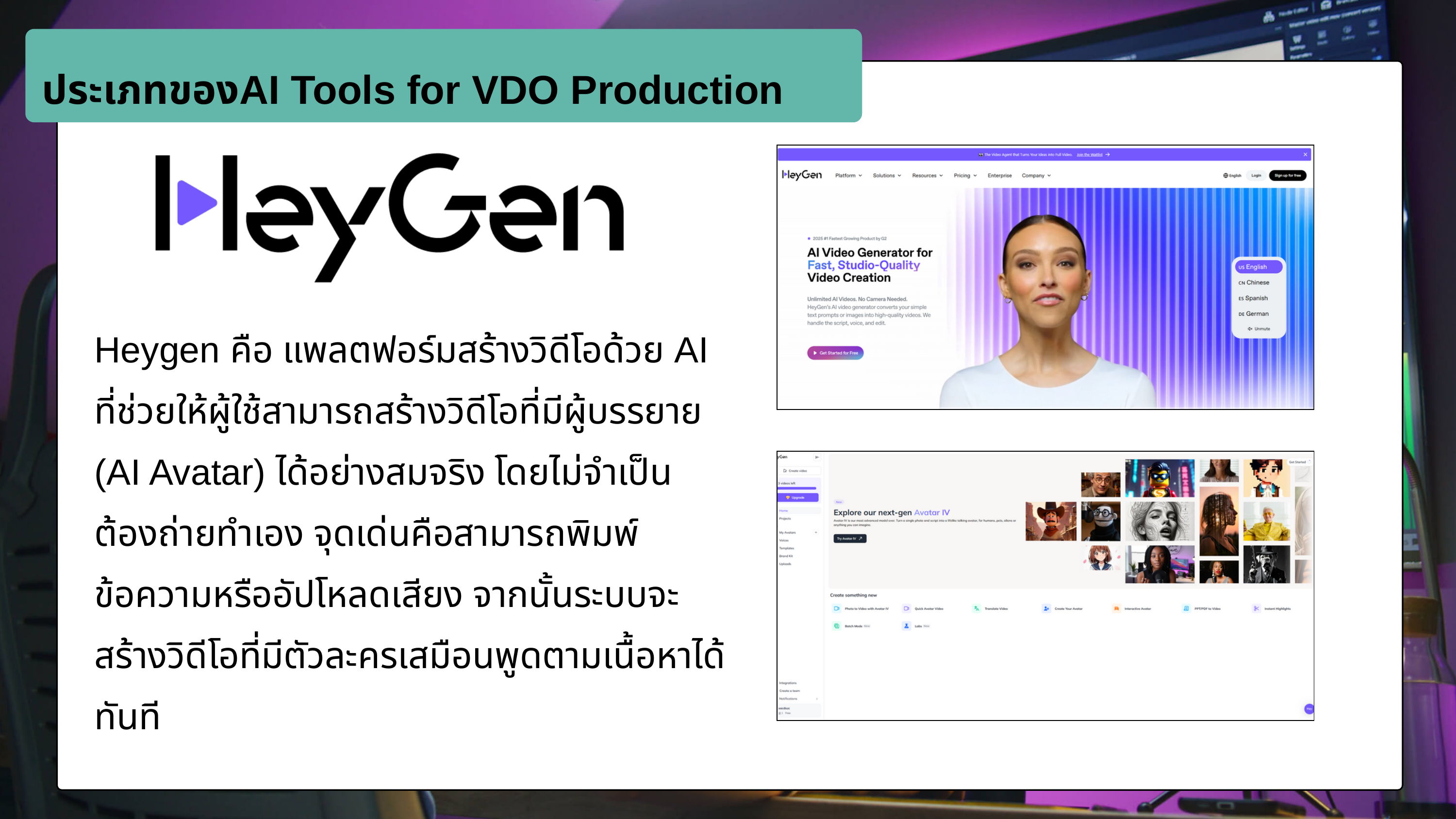

ประเภทของAI Tools for VDO Production

Heygen คือ แพลตฟอร์มสร้างวิดีโอด้วย AI ที่ช่วยให้ผู้ใช้สามารถสร้างวิดีโอที่มีผู้บรรยาย (AI Avatar) ได้อย่างสมจริง โดยไม่จำเป็นต้องถ่ายทำเอง จุดเด่นคือสามารถพิมพ์ข้อความหรืออัปโหลดเสียง จากนั้นระบบจะสร้างวิดีโอที่มีตัวละครเสมือนพูดตามเนื้อหาได้ทันที